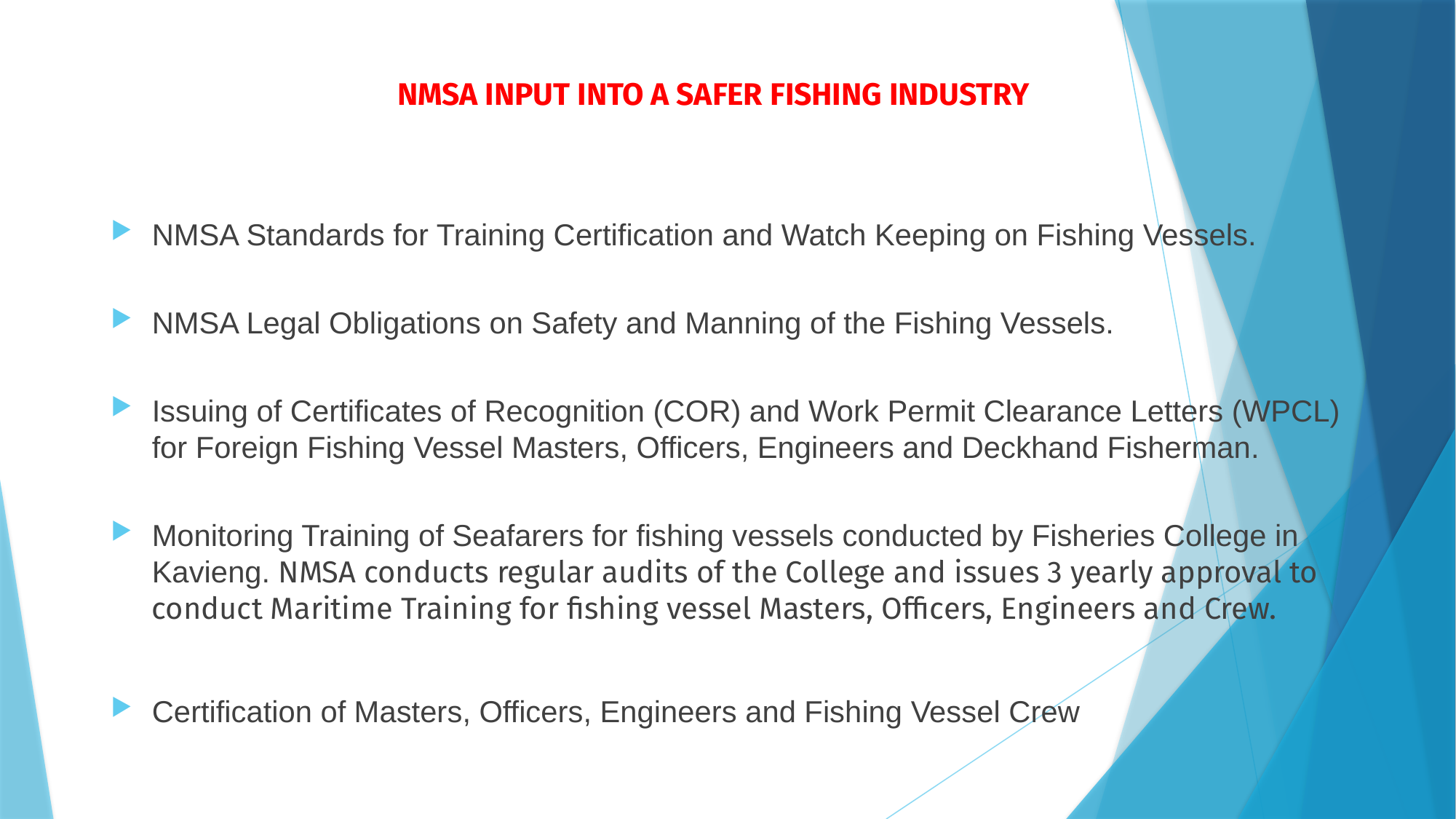

# NMSA INPUT INTO A SAFER FISHING INDUSTRY
NMSA Standards for Training Certification and Watch Keeping on Fishing Vessels.
NMSA Legal Obligations on Safety and Manning of the Fishing Vessels.
Issuing of Certificates of Recognition (COR) and Work Permit Clearance Letters (WPCL) for Foreign Fishing Vessel Masters, Officers, Engineers and Deckhand Fisherman.
Monitoring Training of Seafarers for fishing vessels conducted by Fisheries College in Kavieng. NMSA conducts regular audits of the College and issues 3 yearly approval to conduct Maritime Training for fishing vessel Masters, Officers, Engineers and Crew.

Certification of Masters, Officers, Engineers and Fishing Vessel Crew